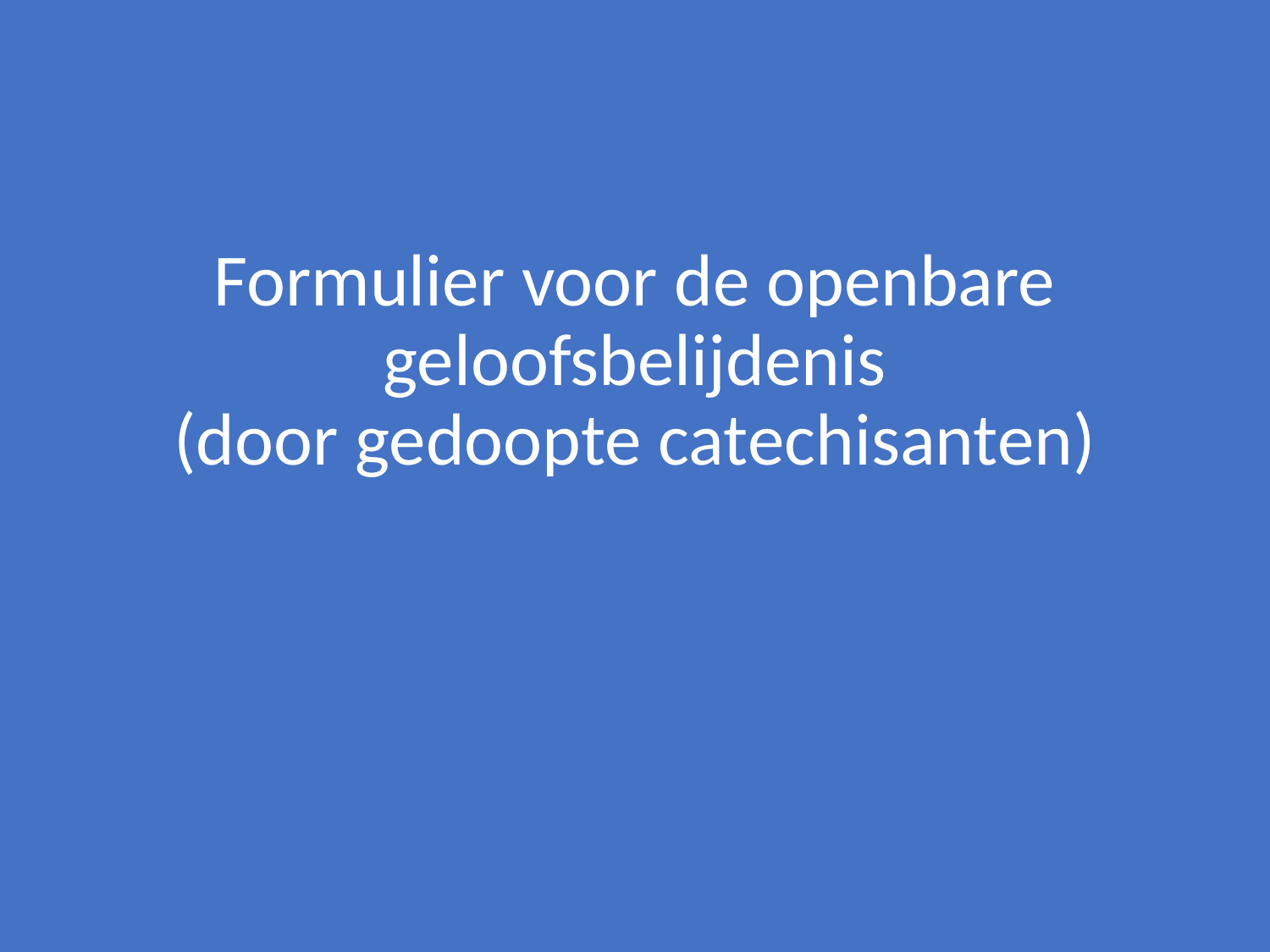

# Formulier voor de openbare geloofsbelijdenis (door gedoopte catechisanten)